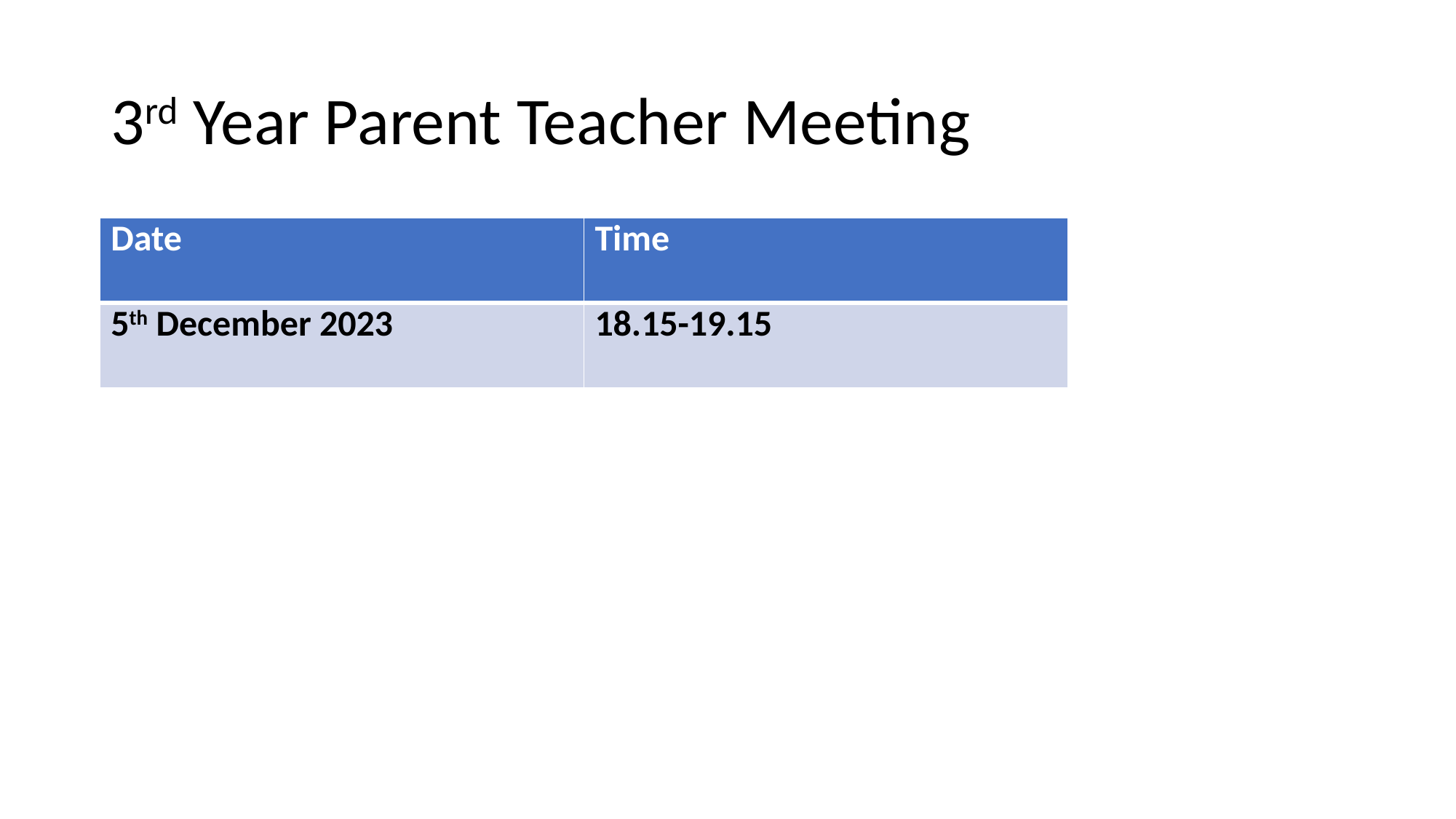

# 3rd Year Parent Teacher Meeting

| Date | Time |
| --- | --- |
| 5th December 2023 | 18.15-19.15 |